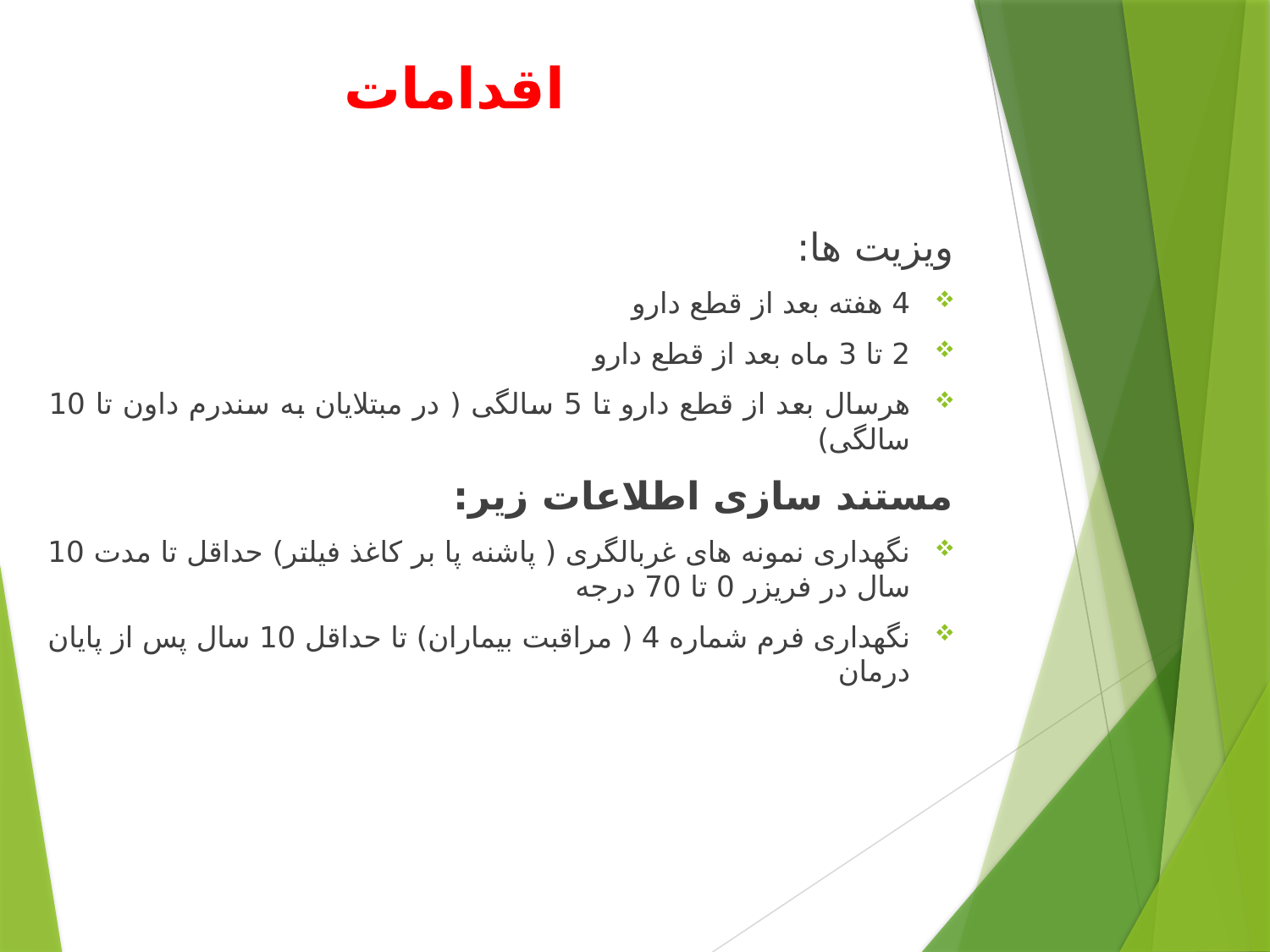

اقدامات
ویزیت ها:
4 هفته بعد از قطع دارو
2 تا 3 ماه بعد از قطع دارو
هرسال بعد از قطع دارو تا 5 سالگی ( در مبتلایان به سندرم داون تا 10 سالگی)
مستند سازی اطلاعات زیر:
نگهداری نمونه های غربالگری ( پاشنه پا بر کاغذ فیلتر) حداقل تا مدت 10 سال در فریزر 0 تا 70 درجه
نگهداری فرم شماره 4 ( مراقبت بیماران) تا حداقل 10 سال پس از پایان درمان